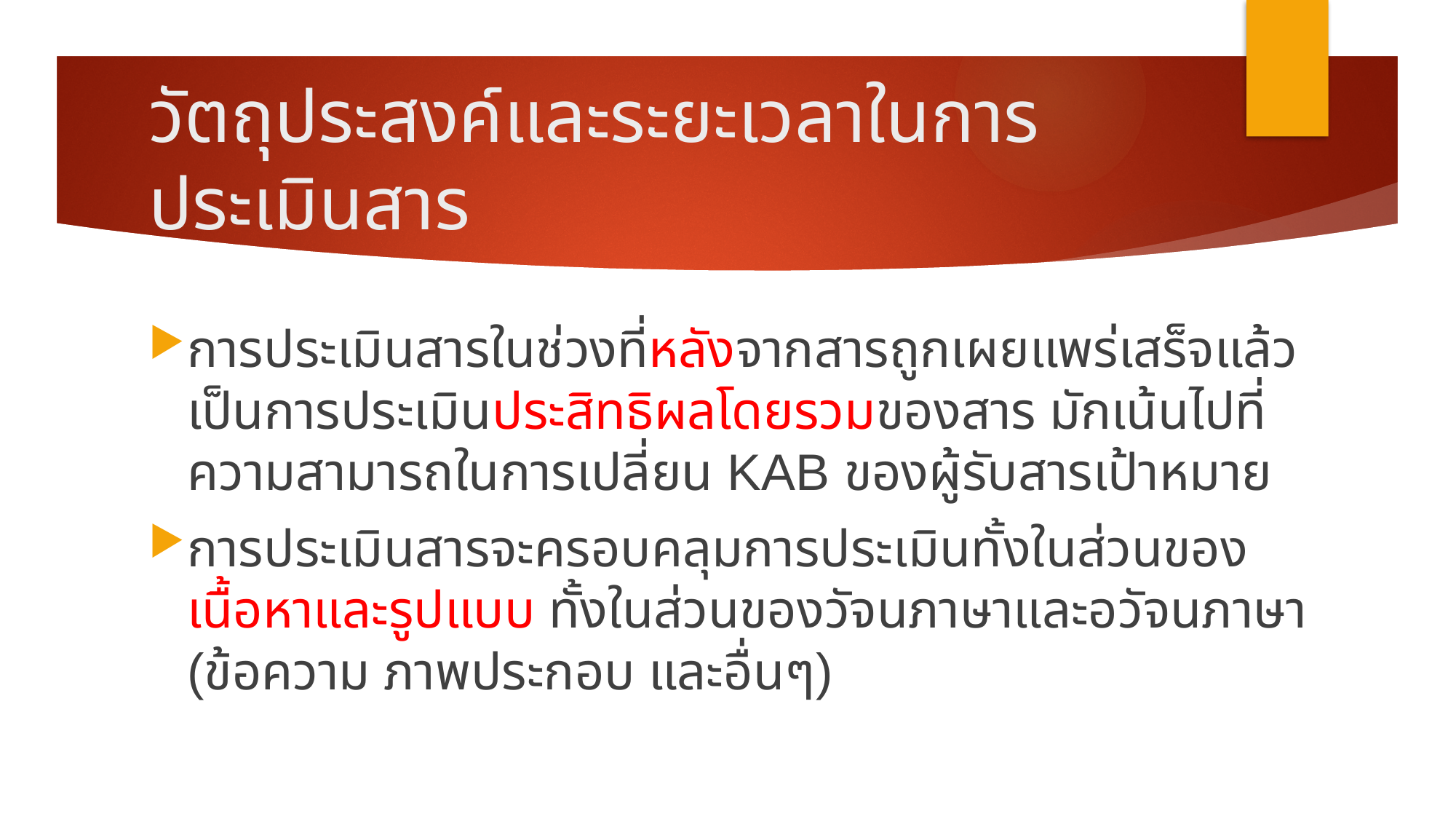

# วัตถุประสงค์และระยะเวลาในการประเมินสาร
การประเมินสารในช่วงที่หลังจากสารถูกเผยแพร่เสร็จแล้ว เป็นการประเมินประสิทธิผลโดยรวมของสาร มักเน้นไปที่ความสามารถในการเปลี่ยน KAB ของผู้รับสารเป้าหมาย
การประเมินสารจะครอบคลุมการประเมินทั้งในส่วนของเนื้อหาและรูปแบบ ทั้งในส่วนของวัจนภาษาและอวัจนภาษา (ข้อความ ภาพประกอบ และอื่นๆ)